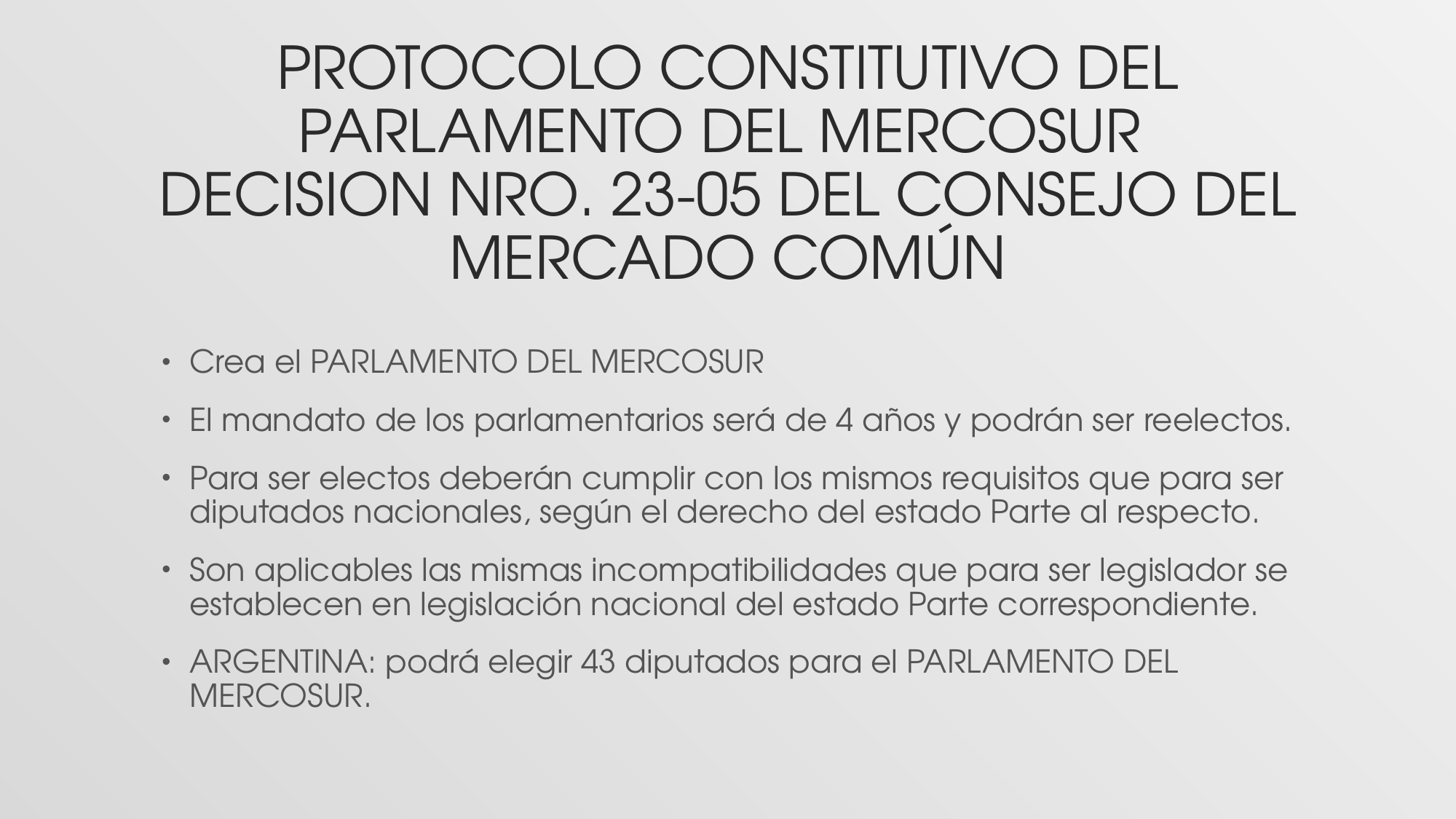

# PROTOCOLO CONSTITUTIVO DEL parlamento del MERCOSUR DECISION NRO. 23-05 DEL consejo del mercado común
Crea el PARLAMENTO DEL MERCOSUR
El mandato de los parlamentarios será de 4 años y podrán ser reelectos.
Para ser electos deberán cumplir con los mismos requisitos que para ser diputados nacionales, según el derecho del estado Parte al respecto.
Son aplicables las mismas incompatibilidades que para ser legislador se establecen en legislación nacional del estado Parte correspondiente.
ARGENTINA: podrá elegir 43 diputados para el PARLAMENTO DEL MERCOSUR.